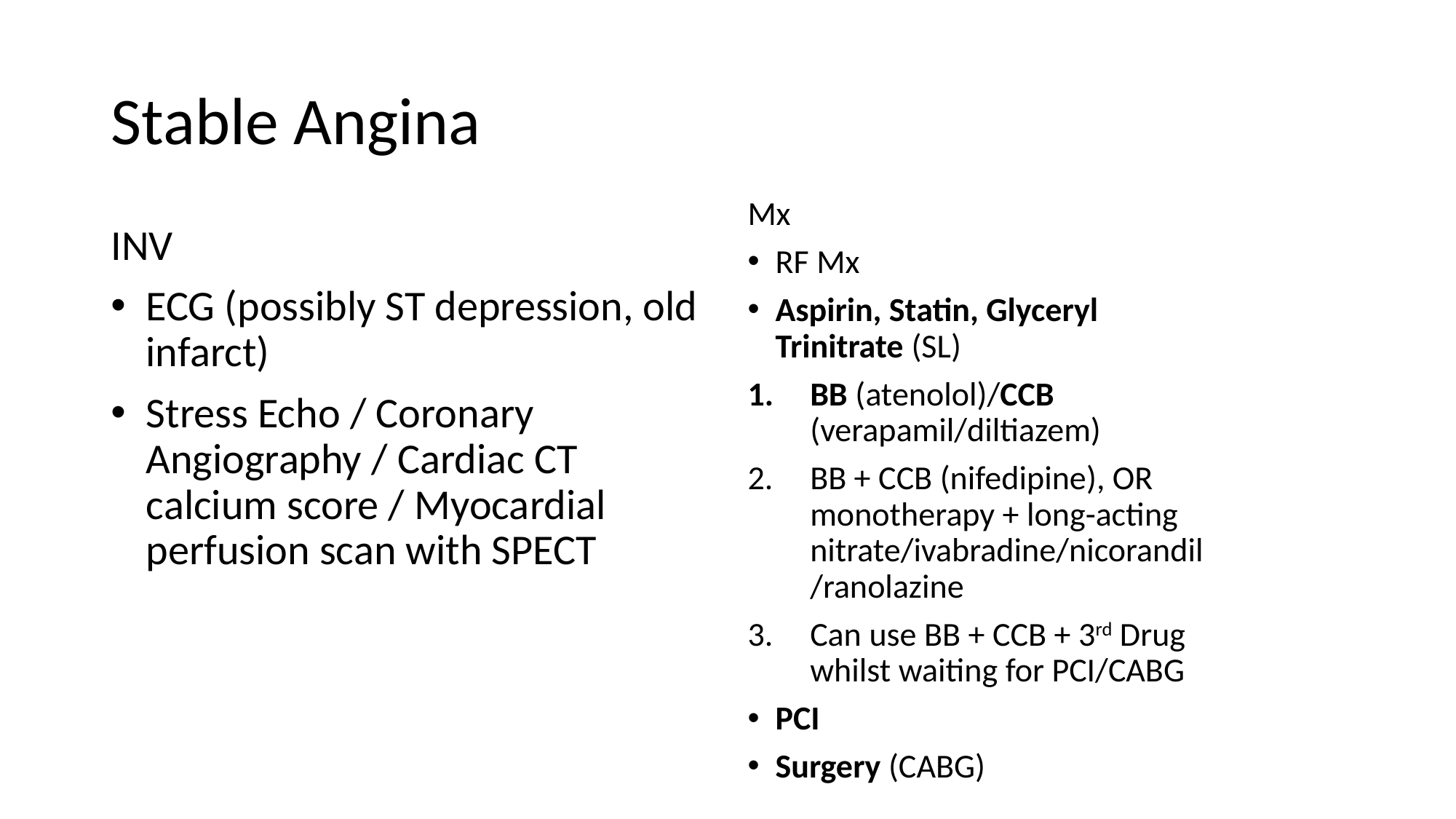

# Stable Angina
Mx
RF Mx
Aspirin, Statin, Glyceryl Trinitrate (SL)
BB (atenolol)/CCB (verapamil/diltiazem)
BB + CCB (nifedipine), OR monotherapy + long-acting nitrate/ivabradine/nicorandil/ranolazine
Can use BB + CCB + 3rd Drug whilst waiting for PCI/CABG
PCI
Surgery (CABG)

INV
ECG (possibly ST depression, old infarct)
Stress Echo / Coronary Angiography / Cardiac CT calcium score / Myocardial perfusion scan with SPECT